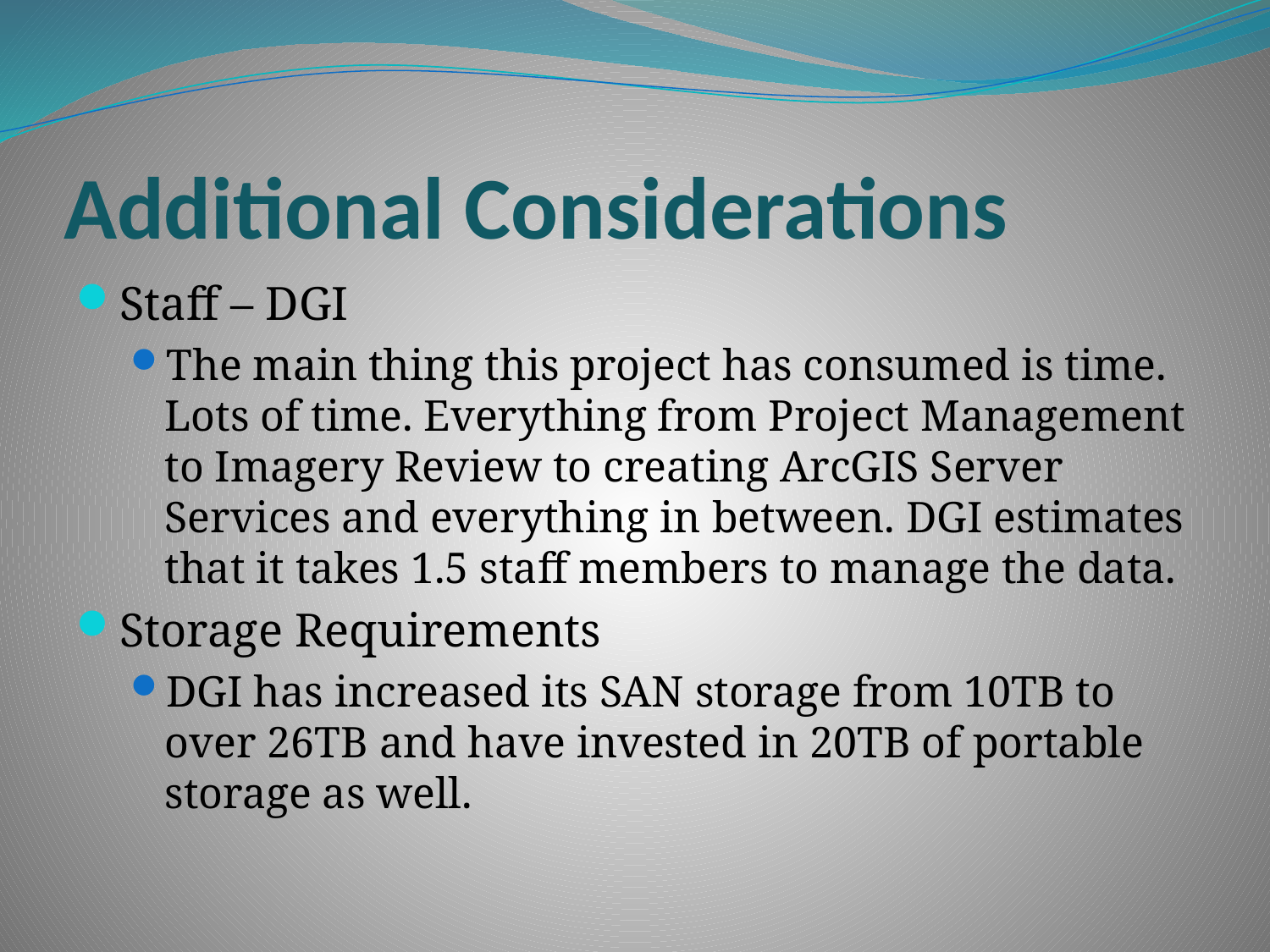

# Additional Considerations
Staff – DGI
The main thing this project has consumed is time. Lots of time. Everything from Project Management to Imagery Review to creating ArcGIS Server Services and everything in between. DGI estimates that it takes 1.5 staff members to manage the data.
Storage Requirements
DGI has increased its SAN storage from 10TB to over 26TB and have invested in 20TB of portable storage as well.